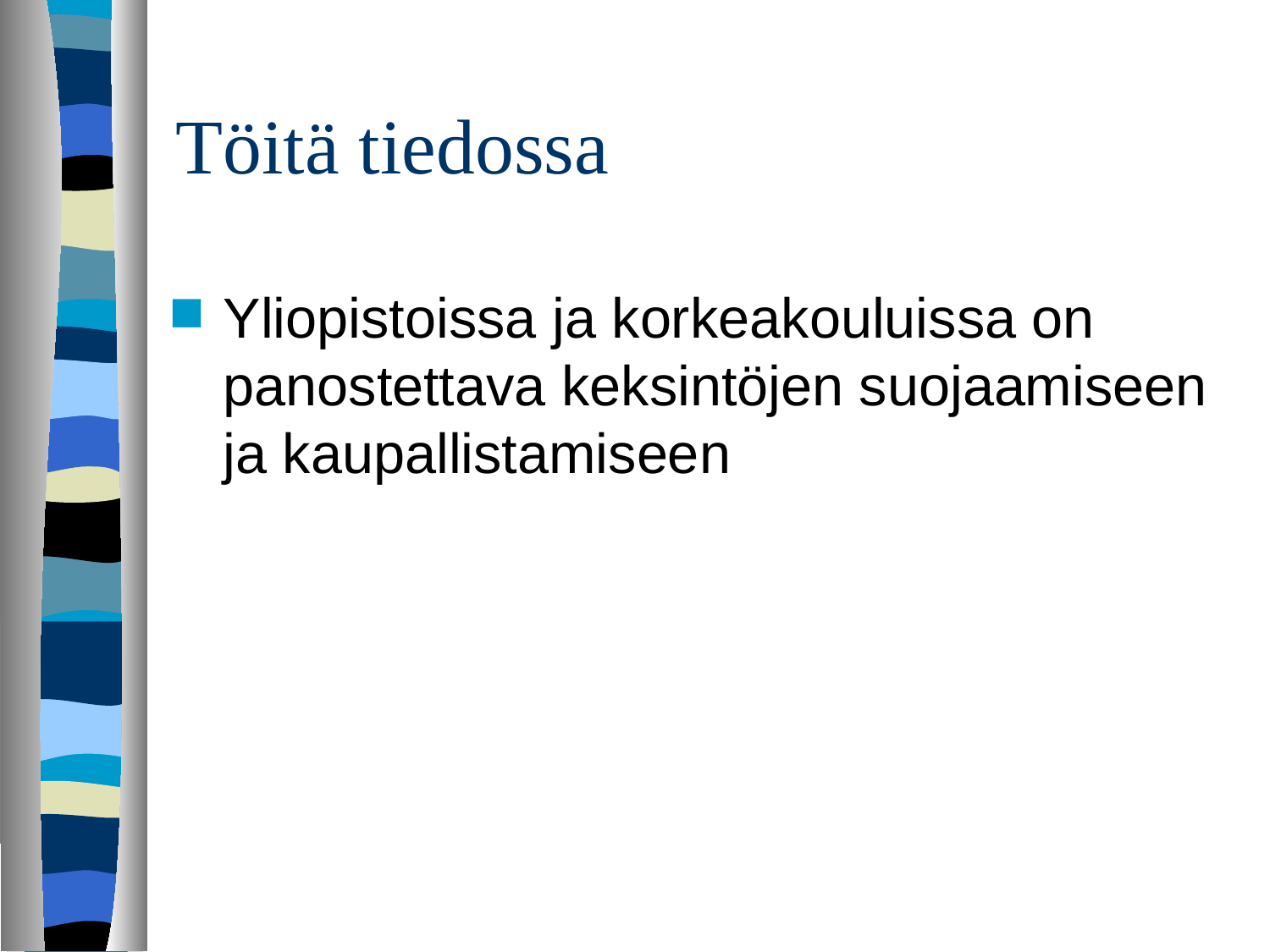

# Töitä tiedossa
Yliopistoissa ja korkeakouluissa on panostettava keksintöjen suojaamiseen ja kaupallistamiseen